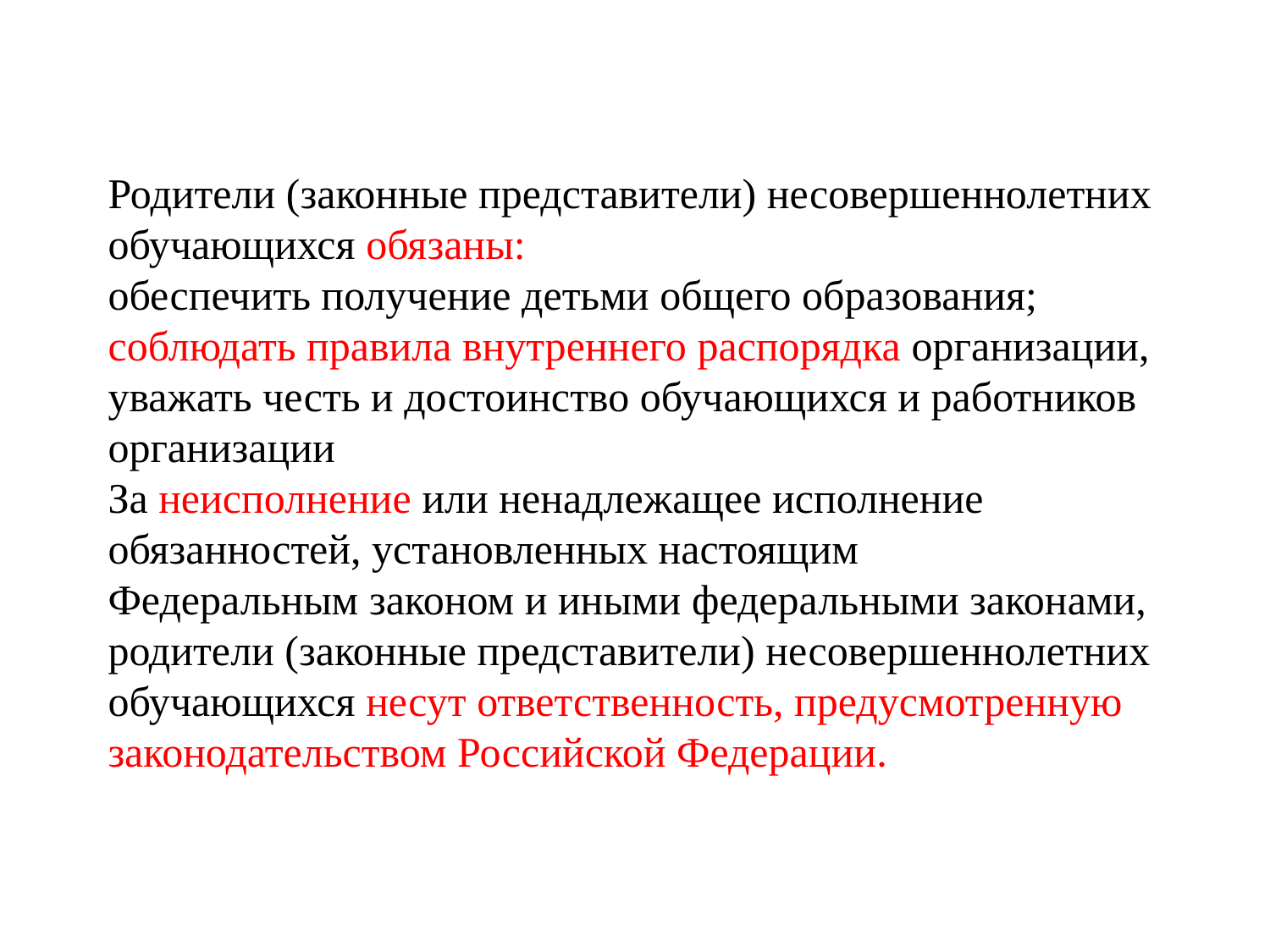

# Родители (законные представители) несовершеннолетних обучающихся обязаны: обеспечить получение детьми общего образования; соблюдать правила внутреннего распорядка организации, уважать честь и достоинство обучающихся и работников организации За неисполнение или ненадлежащее исполнение обязанностей, установленных настоящим Федеральным законом и иными федеральными законами, родители (законные представители) несовершеннолетних обучающихся несут ответственность, предусмотренную законодательством Российской Федерации.